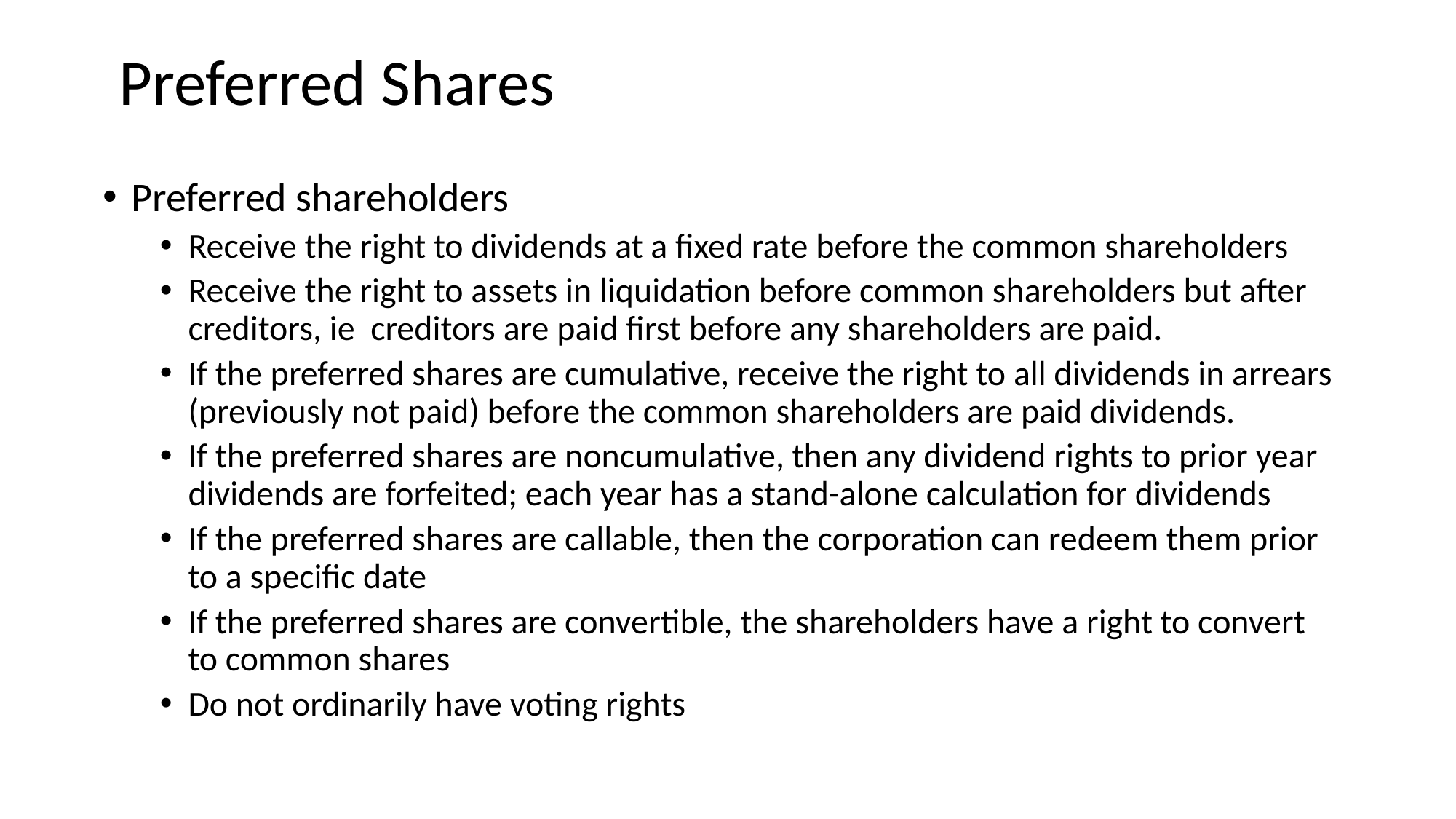

# Preferred Shares
Preferred shareholders
Receive the right to dividends at a fixed rate before the common shareholders
Receive the right to assets in liquidation before common shareholders but after creditors, ie  creditors are paid first before any shareholders are paid.
If the preferred shares are cumulative, receive the right to all dividends in arrears (previously not paid) before the common shareholders are paid dividends.
If the preferred shares are noncumulative, then any dividend rights to prior year dividends are forfeited; each year has a stand-alone calculation for dividends
If the preferred shares are callable, then the corporation can redeem them prior to a specific date
If the preferred shares are convertible, the shareholders have a right to convert to common shares
Do not ordinarily have voting rights